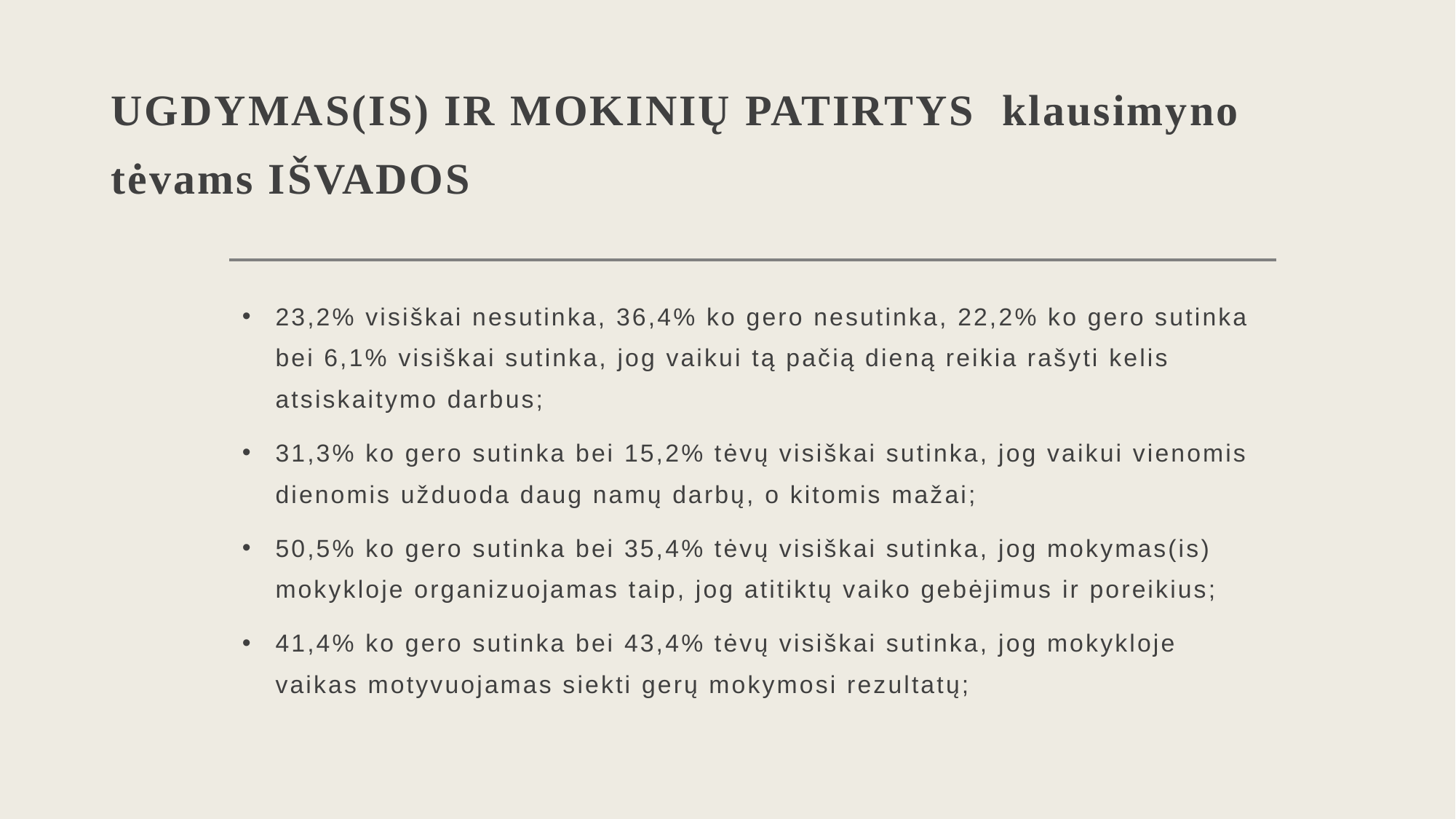

# UGDYMAS(IS) IR MOKINIŲ PATIRTYS  klausimyno tėvams IŠVADOS
23,2% visiškai nesutinka, 36,4% ko gero nesutinka, 22,2% ko gero sutinka bei 6,1% visiškai sutinka, jog vaikui tą pačią dieną reikia rašyti kelis atsiskaitymo darbus;
31,3% ko gero sutinka bei 15,2% tėvų visiškai sutinka, jog vaikui vienomis dienomis užduoda daug namų darbų, o kitomis mažai;
50,5% ko gero sutinka bei 35,4% tėvų visiškai sutinka, jog mokymas(is) mokykloje organizuojamas taip, jog atitiktų vaiko gebėjimus ir poreikius;
41,4% ko gero sutinka bei 43,4% tėvų visiškai sutinka, jog mokykloje vaikas motyvuojamas siekti gerų mokymosi rezultatų;